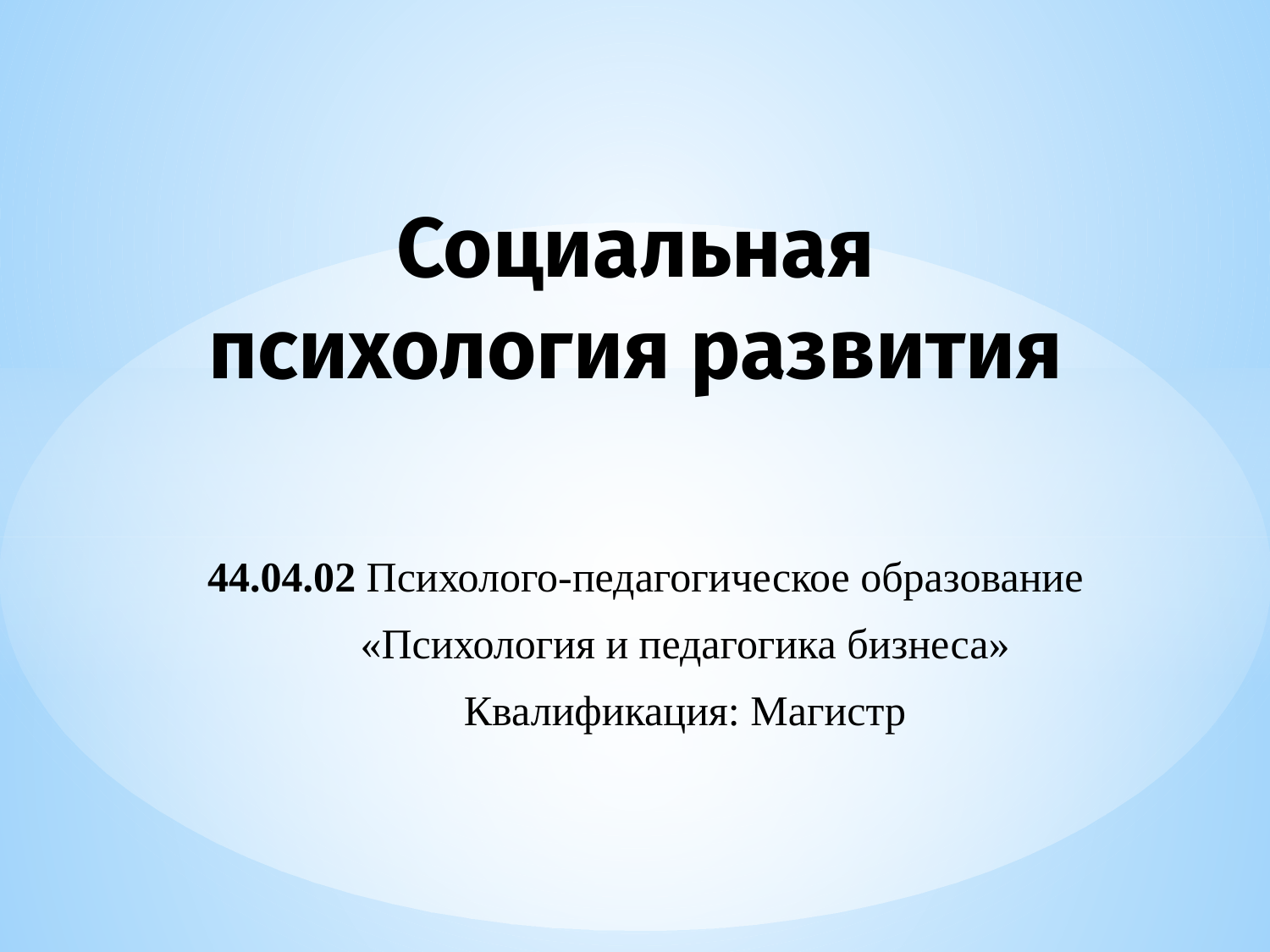

# Социальная психология развития
44.04.02 Психолого-педагогическое образование
«Психология и педагогика бизнеса»
Квалификация: Магистр